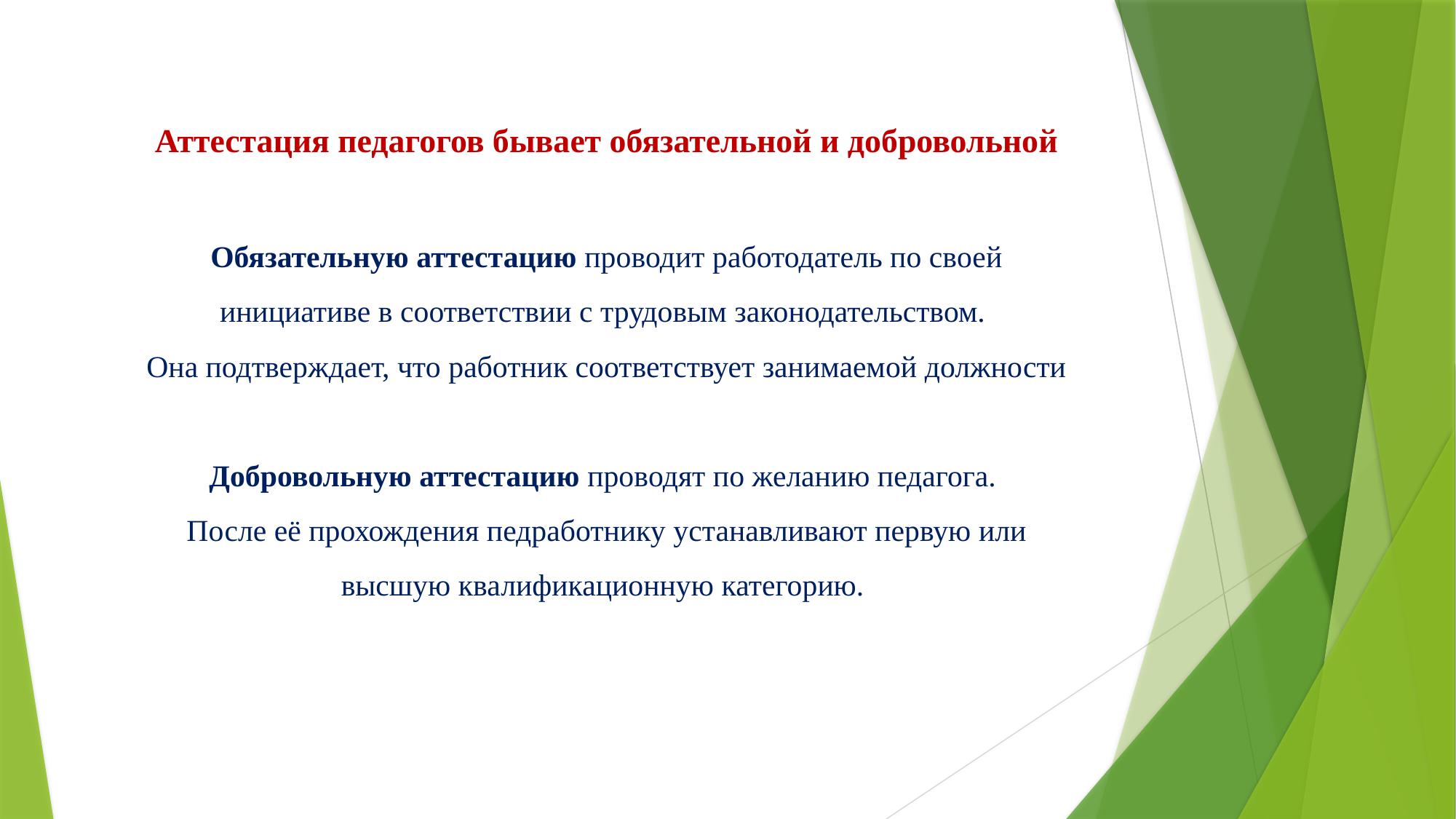

Аттестация педагогов бывает обязательной и добровольной

Обязательную аттестацию проводит работодатель по своей инициативе в соответствии с трудовым законодательством.
Она подтверждает, что работник соответствует занимаемой должности

Добровольную аттестацию проводят по желанию педагога.
После её прохождения педработнику устанавливают первую или высшую квалификационную категорию.